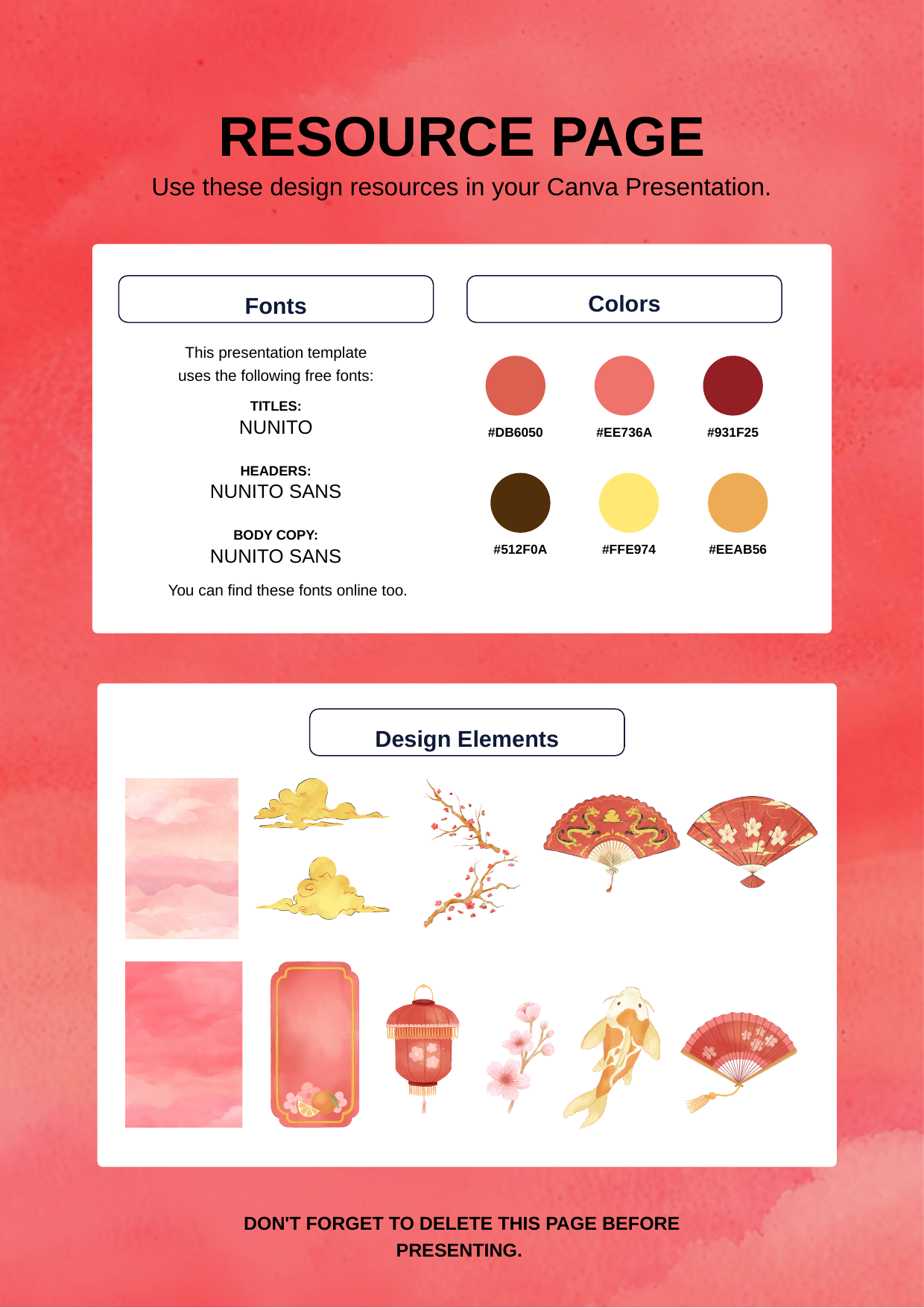

RESOURCE PAGE
Use these design resources in your Canva Presentation.

Colors
Fonts
This presentation template
uses the following free fonts:

#DB6050

#EE736A

#931F25
TITLES:
NUNITO

HEADERS:
NUNITO SANS

BODY COPY:
NUNITO SANS

#512F0A

#FFE974

#EEAB56
You can find these fonts online too.

Design Elements

DON'T FORGET TO DELETE THIS PAGE BEFORE PRESENTING.